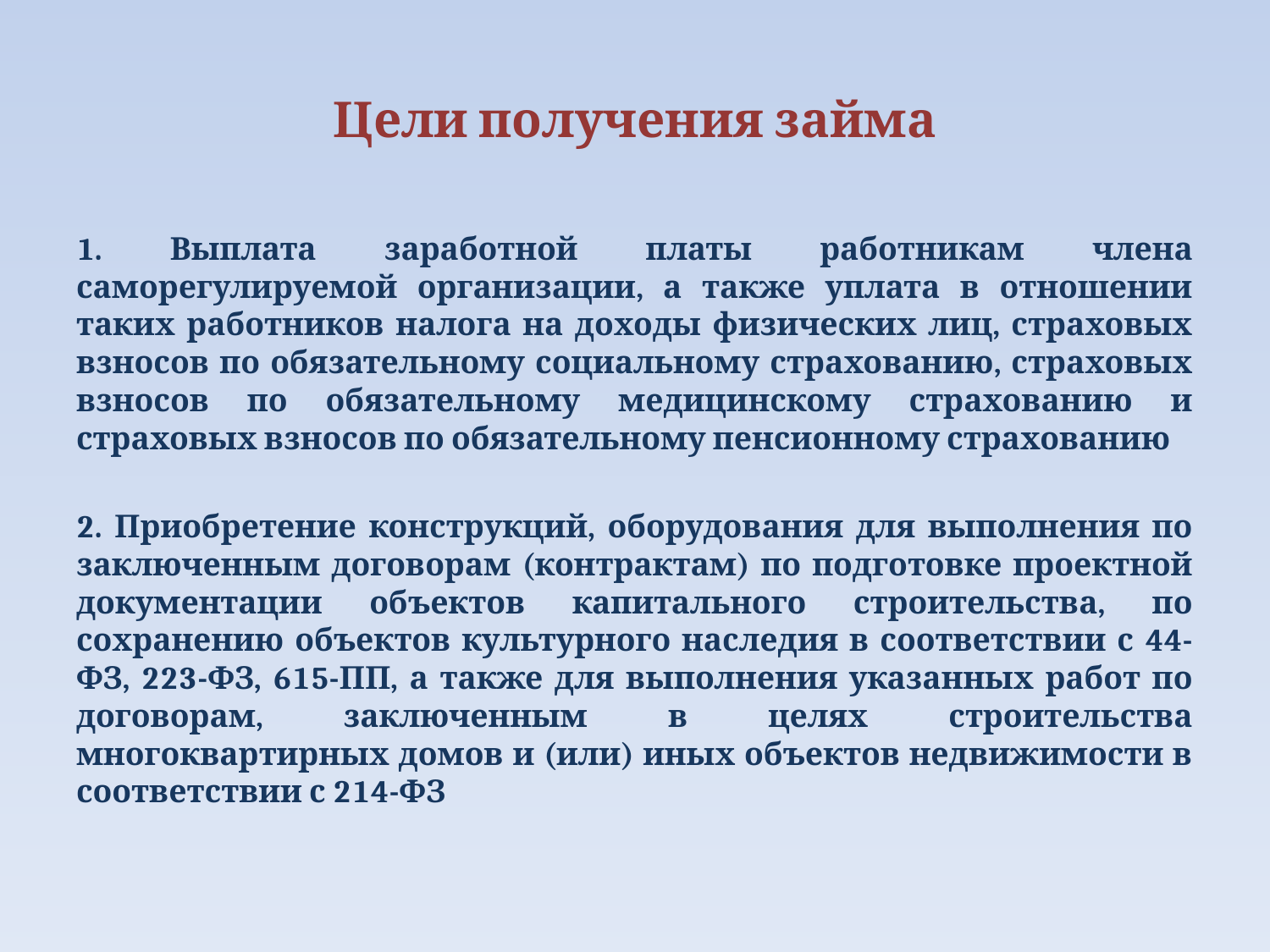

# Цели получения займа
1. Выплата заработной платы работникам члена саморегулируемой организации, а также уплата в отношении таких работников налога на доходы физических лиц, страховых взносов по обязательному социальному страхованию, страховых взносов по обязательному медицинскому страхованию и страховых взносов по обязательному пенсионному страхованию

2. Приобретение конструкций, оборудования для выполнения по заключенным договорам (контрактам) по подготовке проектной документации объектов капитального строительства, по сохранению объектов культурного наследия в соответствии с 44-ФЗ, 223-ФЗ, 615-ПП, а также для выполнения указанных работ по договорам, заключенным в целях строительства многоквартирных домов и (или) иных объектов недвижимости в соответствии с 214-ФЗ